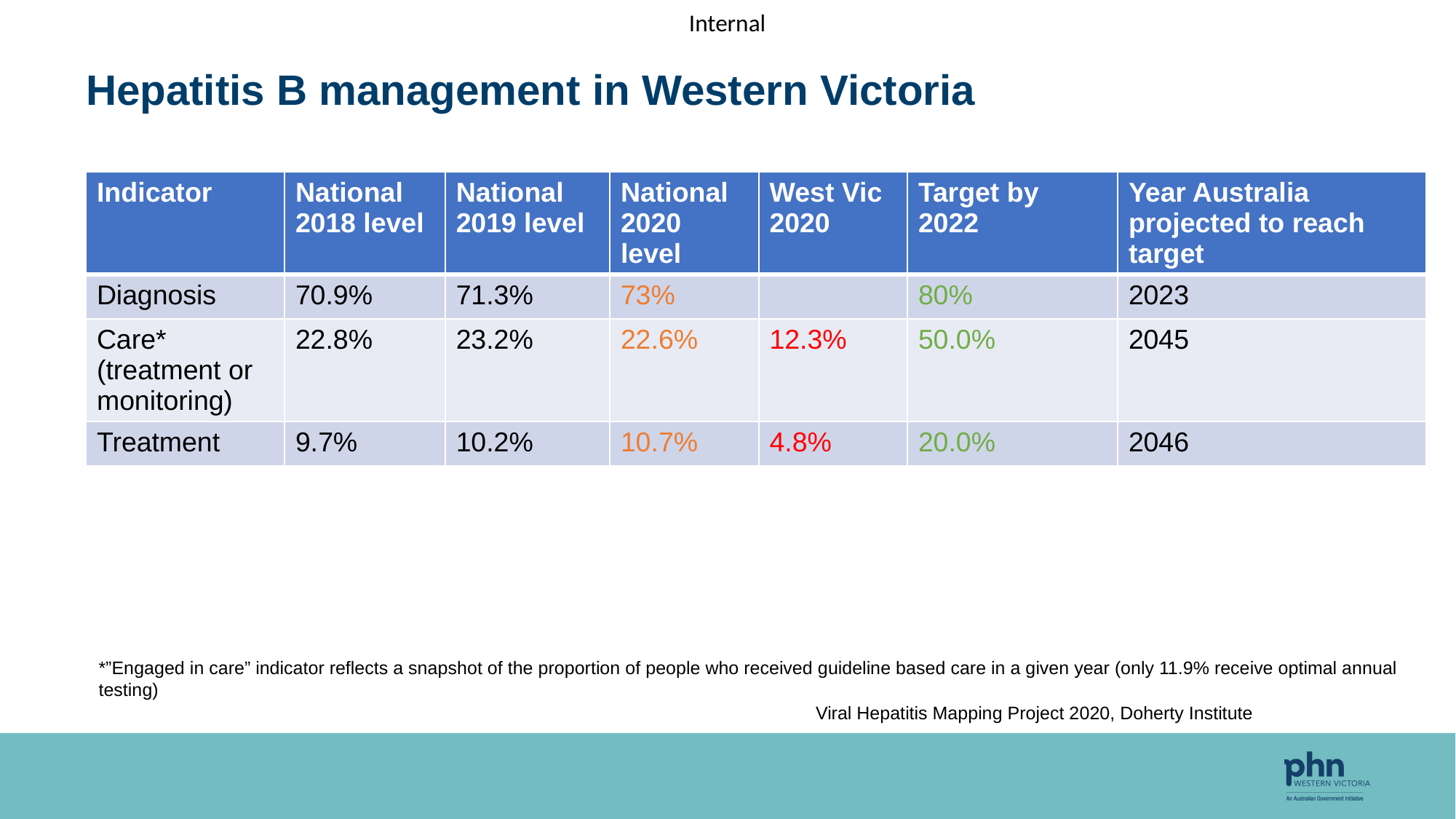

# Hepatitis B management in Western Victoria
| Indicator | National 2018 level | National 2019 level | National 2020 level | West Vic 2020 | Target by 2022 | Year Australia projected to reach target |
| --- | --- | --- | --- | --- | --- | --- |
| Diagnosis | 70.9% | 71.3% | 73% |  | 80% | 2023 |
| Care\* (treatment or monitoring) | 22.8% | 23.2% | 22.6% | 12.3% | 50.0% | 2045 |
| Treatment | 9.7% | 10.2% | 10.7% | 4.8% | 20.0% | 2046 |
*”Engaged in care” indicator reflects a snapshot of the proportion of people who received guideline based care in a given year (only 11.9% receive optimal annual testing)
Viral Hepatitis Mapping Project 2020, Doherty Institute